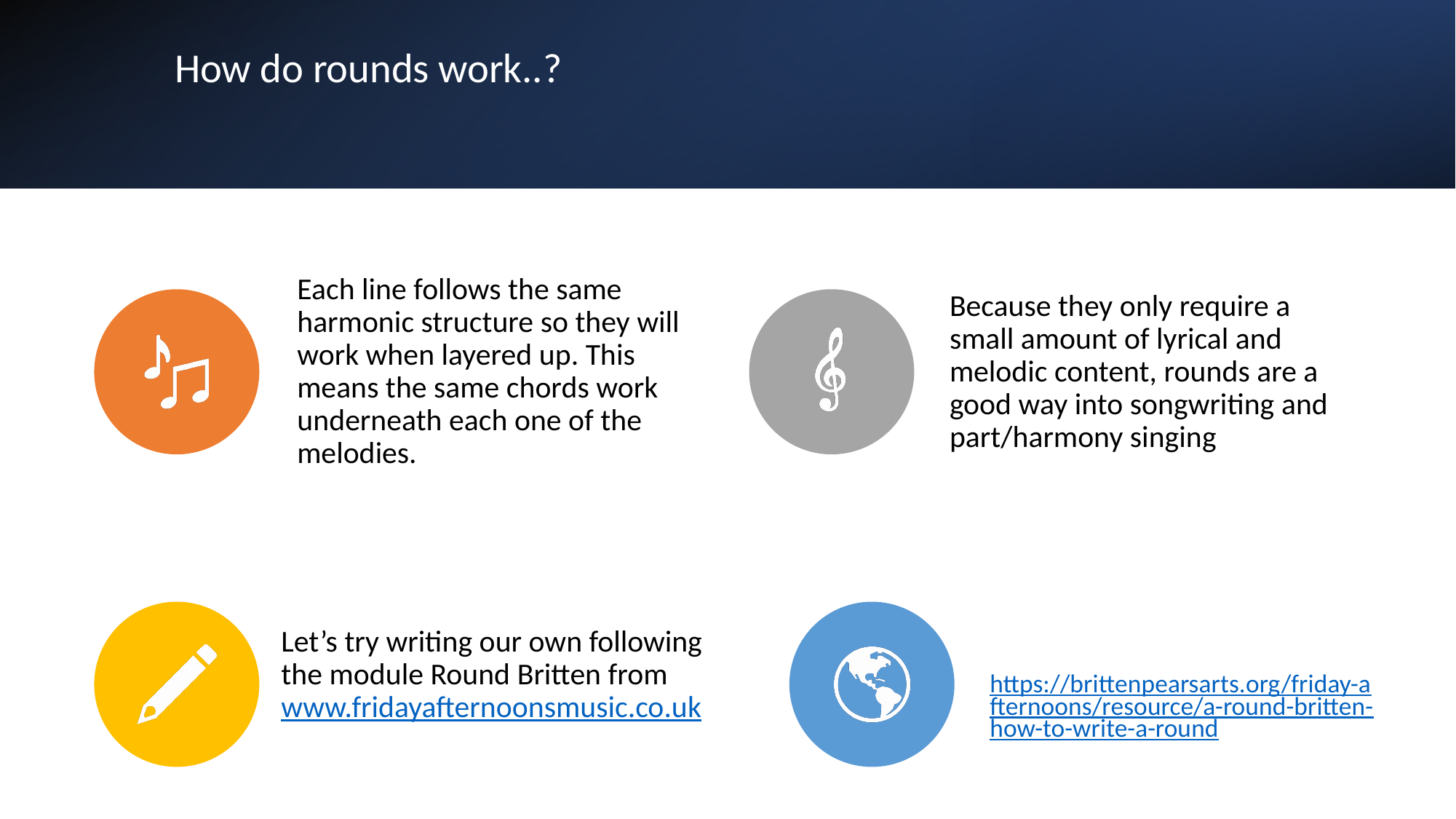

# How do rounds work..?
Each line follows the same harmonic structure so they will work when layered up. This means the same chords work underneath each one of the melodies.
Because they only require a small amount of lyrical and melodic content, rounds are a good way into songwriting and part/harmony singing
Let’s try writing our own following the module Round Britten from www.fridayafternoonsmusic.co.uk
https://brittenpearsarts.org/friday-afternoons/resource/a-round-britten-how-to-write-a-round